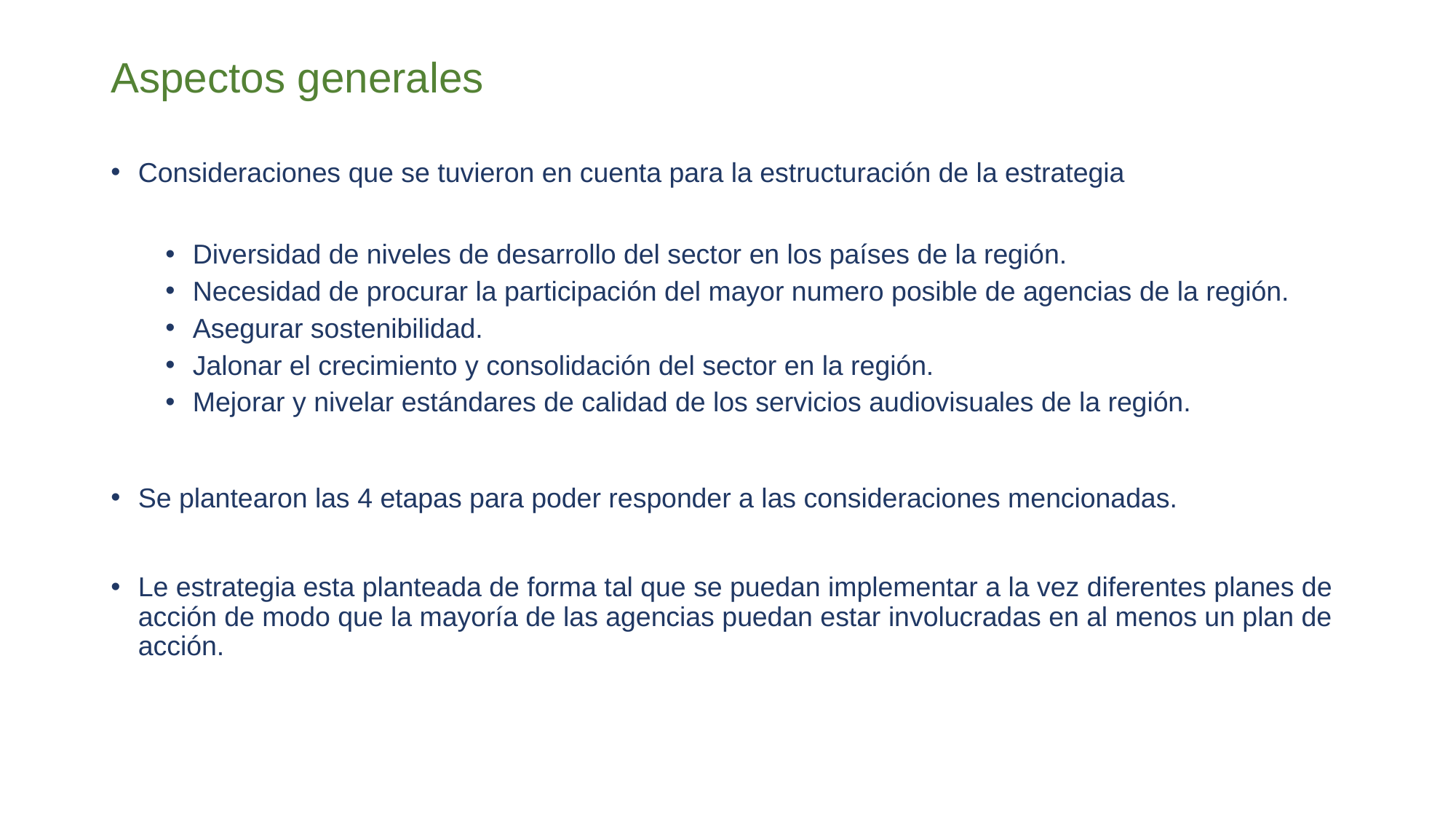

# Aspectos generales
Consideraciones que se tuvieron en cuenta para la estructuración de la estrategia

Diversidad de niveles de desarrollo del sector en los países de la región.
Necesidad de procurar la participación del mayor numero posible de agencias de la región.
Asegurar sostenibilidad.
Jalonar el crecimiento y consolidación del sector en la región.
Mejorar y nivelar estándares de calidad de los servicios audiovisuales de la región.

Se plantearon las 4 etapas para poder responder a las consideraciones mencionadas.

Le estrategia esta planteada de forma tal que se puedan implementar a la vez diferentes planes de acción de modo que la mayoría de las agencias puedan estar involucradas en al menos un plan de acción.